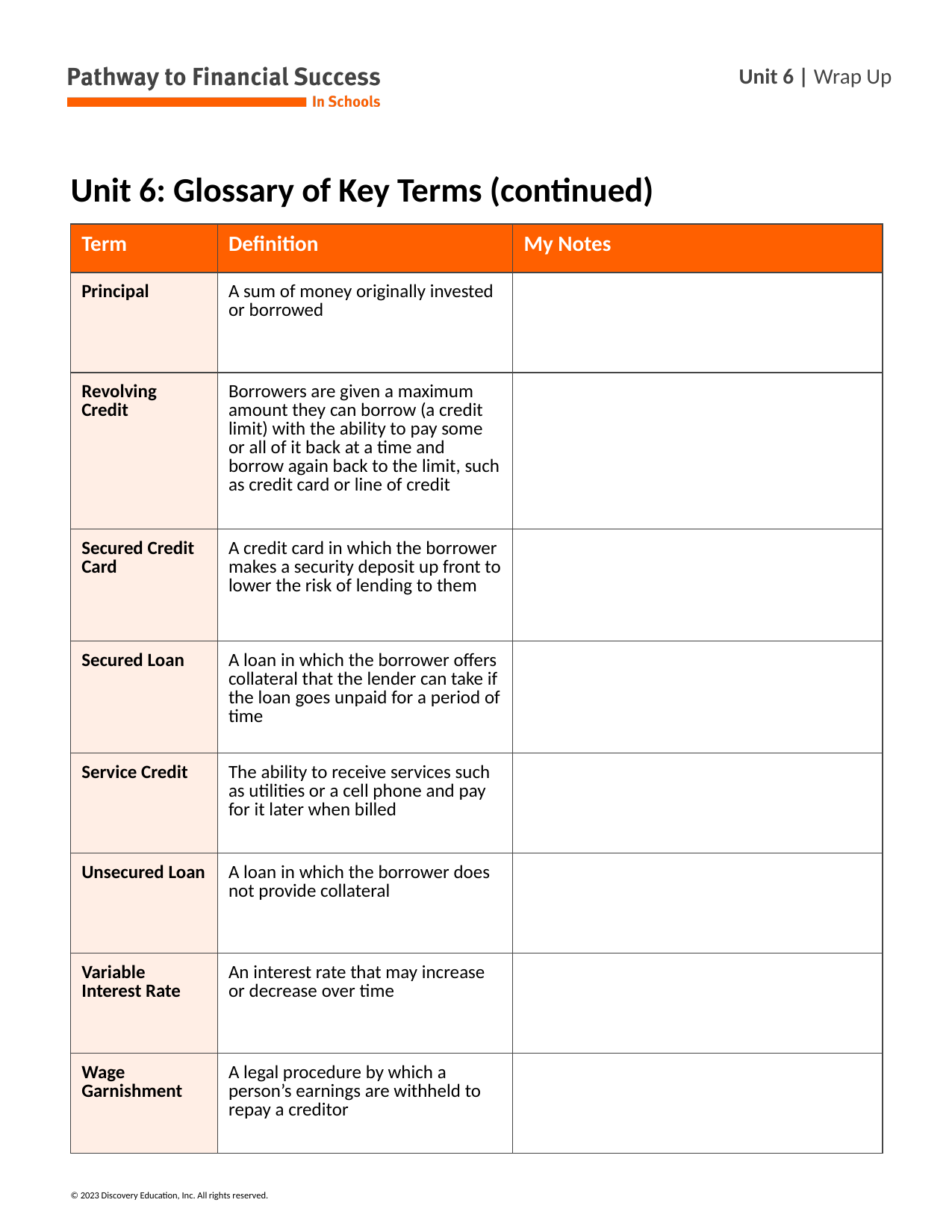

# Unit 6: Glossary of Key Terms (continued)

| Term | Definition | My Notes |
| --- | --- | --- |
| Principal | A sum of money originally invested or borrowed |  |
| Revolving Credit | Borrowers are given a maximum amount they can borrow (a credit limit) with the ability to pay some or all of it back at a time and borrow again back to the limit, such as credit card or line of credit |  |
| Secured Credit Card | A credit card in which the borrower makes a security deposit up front to lower the risk of lending to them |  |
| Secured Loan | A loan in which the borrower offers collateral that the lender can take if the loan goes unpaid for a period of time |  |
| Service Credit | The ability to receive services such as utilities or a cell phone and pay for it later when billed |  |
| Unsecured Loan | A loan in which the borrower does not provide collateral |  |
| Variable Interest Rate | An interest rate that may increase or decrease over time |  |
| Wage Garnishment | A legal procedure by which a person’s earnings are withheld to repay a creditor |  |